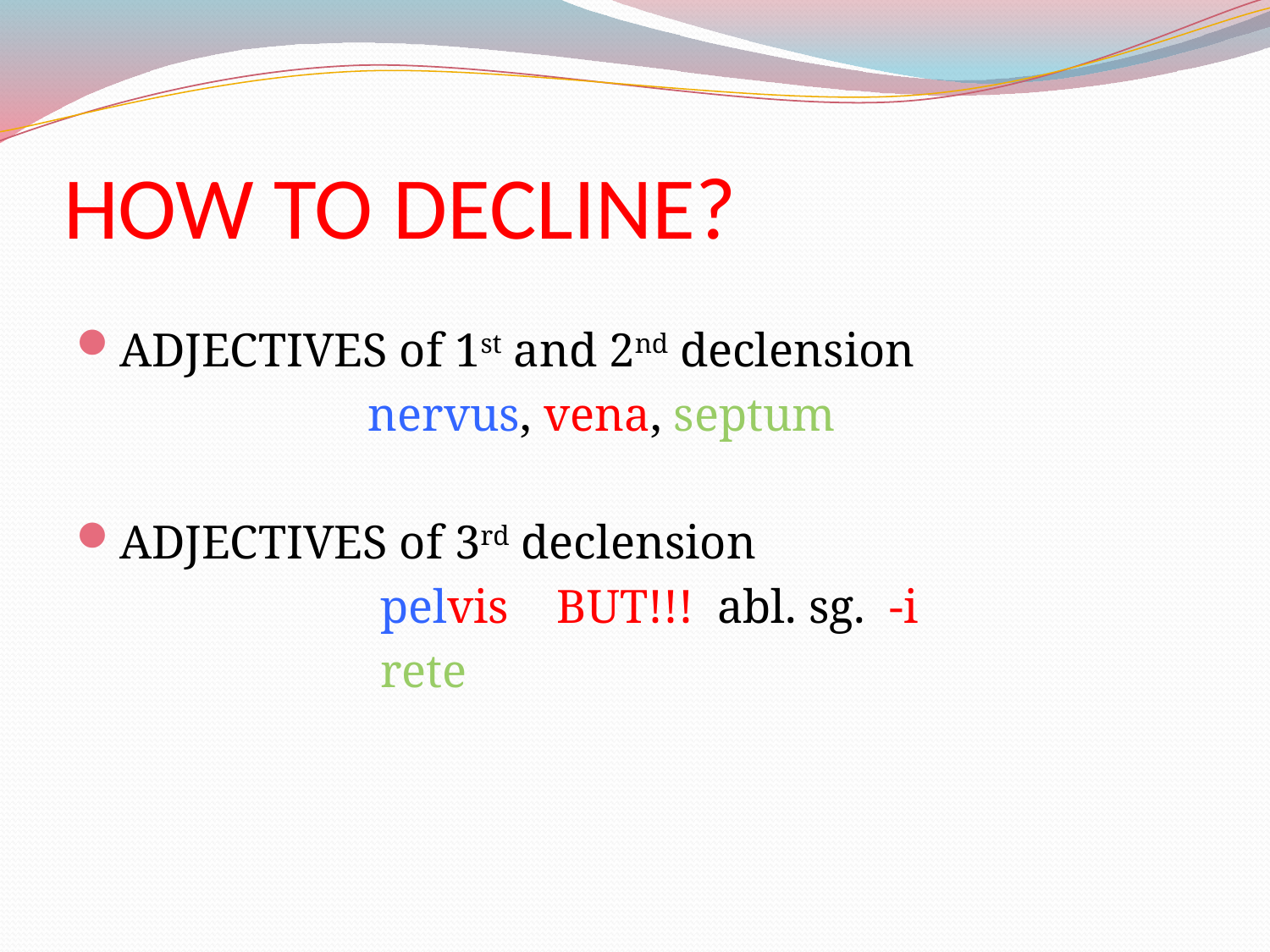

# HOW TO DECLINE?
ADJECTIVES of 1st and 2nd declension
			nervus, vena, septum

ADJECTIVES of 3rd declension
			pelvis    BUT!!!  abl. sg.  -i
			rete